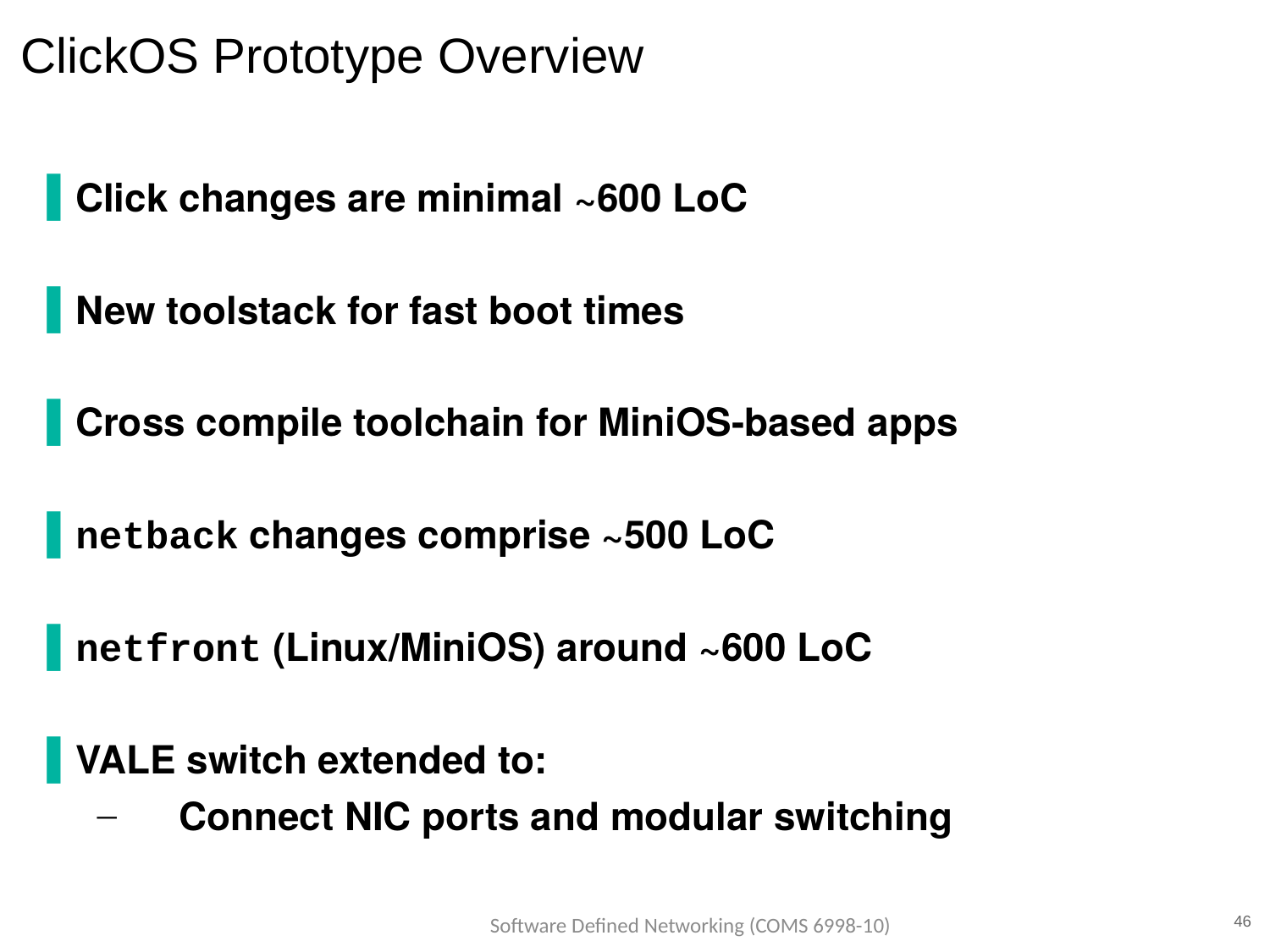

ClickOS Prototype Overview

Click changes are minimal ~600 LoC

New toolstack for fast boot times

Cross compile toolchain for MiniOS-based apps

netback changes comprise ~500 LoC

netfront (Linux/MiniOS) around ~600 LoC

VALE switch extended to:
Connect NIC ports and modular switching
Software Defined Networking (COMS 6998-10)
46